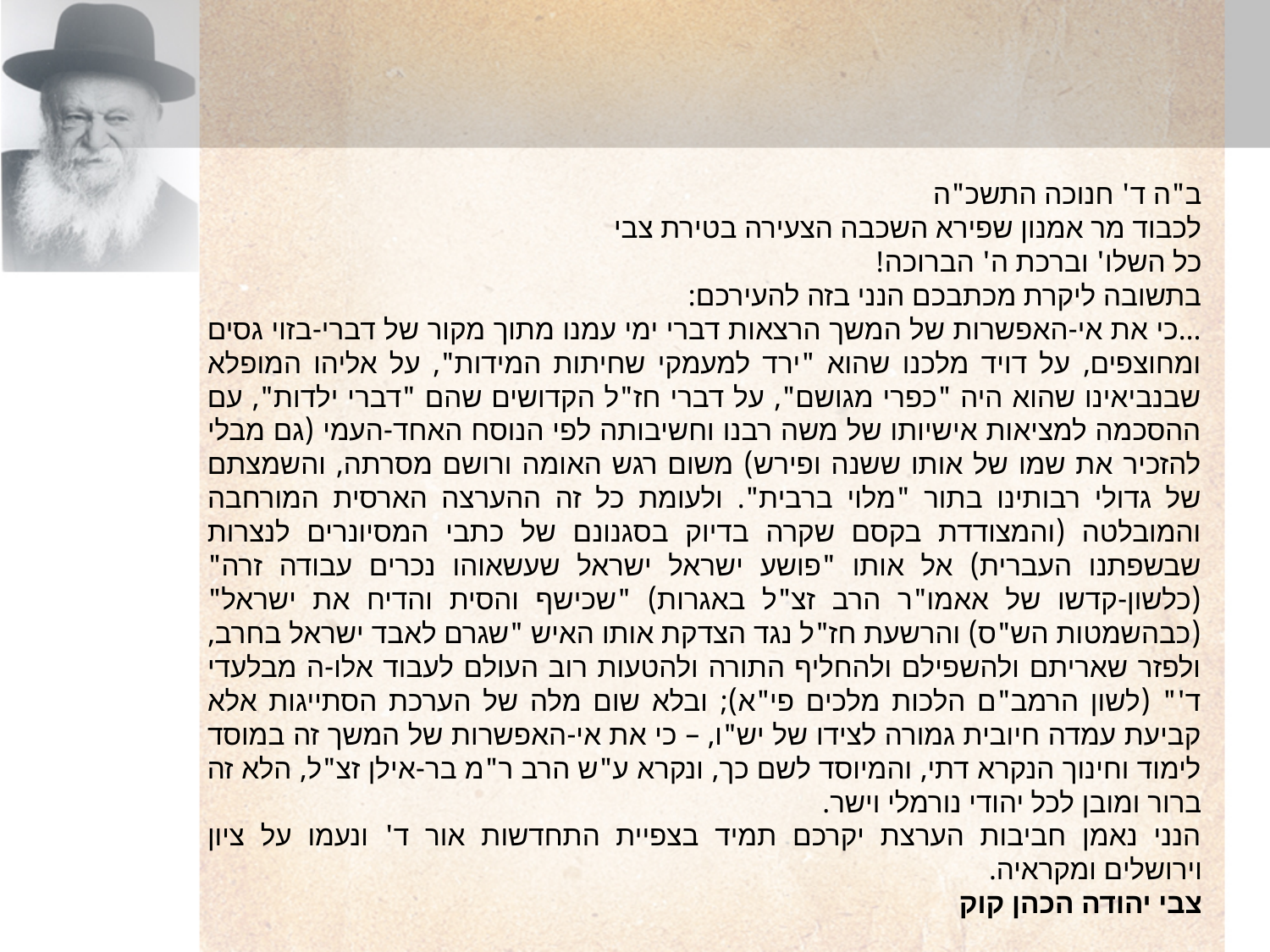

ב"ה ד' חנוכה התשכ"ה
לכבוד מר אמנון שפירא השכבה הצעירה בטירת צבי
כל השלו' וברכת ה' הברוכה!
בתשובה ליקרת מכתבכם הנני בזה להעירכם:
…כי את אי-האפשרות של המשך הרצאות דברי ימי עמנו מתוך מקור של דברי-בזוי גסים ומחוצפים, על דויד מלכנו שהוא "ירד למעמקי שחיתות המידות", על אליהו המופלא שבנביאינו שהוא היה "כפרי מגושם", על דברי חז"ל הקדושים שהם "דברי ילדות", עם ההסכמה למציאות אישיותו של משה רבנו וחשיבותה לפי הנוסח האחד-העמי (גם מבלי להזכיר את שמו של אותו ששנה ופירש) משום רגש האומה ורושם מסרתה, והשמצתם של גדולי רבותינו בתור "מלוי ברבית". ולעומת כל זה ההערצה הארסית המורחבה והמובלטה (והמצודדת בקסם שקרה בדיוק בסגנונם של כתבי המסיונרים לנצרות שבשפתנו העברית) אל אותו "פושע ישראל ישראל שעשאוהו נכרים עבודה זרה" (כלשון-קדשו של אאמו"ר הרב זצ"ל באגרות) "שכישף והסית והדיח את ישראל" (כבהשמטות הש"ס) והרשעת חז"ל נגד הצדקת אותו האיש "שגרם לאבד ישראל בחרב, ולפזר שאריתם ולהשפילם ולהחליף התורה ולהטעות רוב העולם לעבוד אלו-ה מבלעדי ד'" (לשון הרמב"ם הלכות מלכים פי"א); ובלא שום מלה של הערכת הסתייגות אלא קביעת עמדה חיובית גמורה לצידו של יש"ו, – כי את אי-האפשרות של המשך זה במוסד לימוד וחינוך הנקרא דתי, והמיוסד לשם כך, ונקרא ע"ש הרב ר"מ בר-אילן זצ"ל, הלא זה ברור ומובן לכל יהודי נורמלי וישר.
הנני נאמן חביבות הערצת יקרכם תמיד בצפיית התחדשות אור ד' ונעמו על ציון וירושלים ומקראיה.
צבי יהודה הכהן קוק